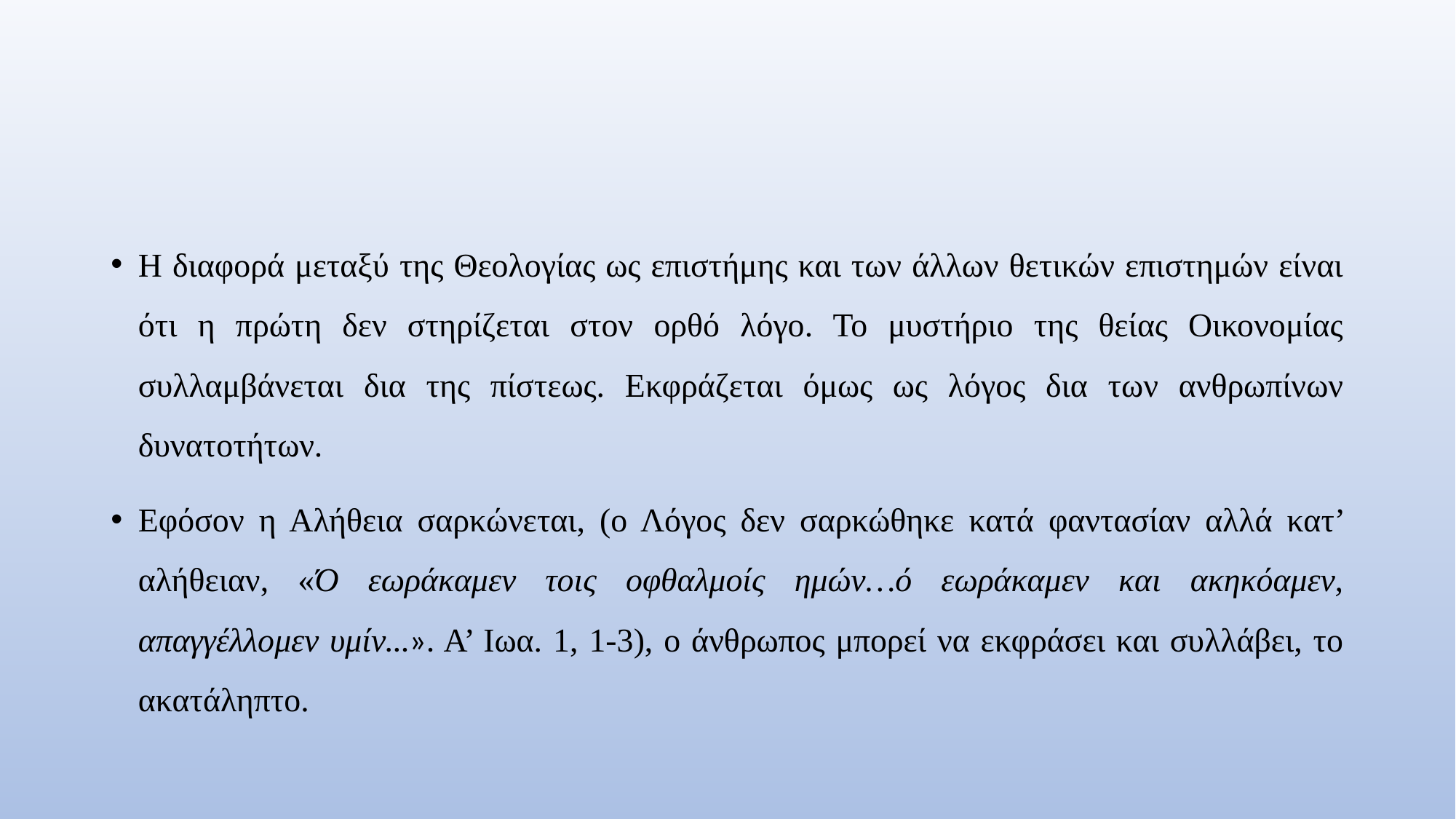

#
Η διαφορά μεταξύ της Θεολογίας ως επιστήμης και των άλλων θετικών επιστημών είναι ότι η πρώτη δεν στηρίζεται στον ορθό λόγο. Το μυστήριο της θείας Οικονομίας συλλαμβάνεται δια της πίστεως. Εκφράζεται όμως ως λόγος δια των ανθρωπίνων δυνατοτήτων.
Εφόσον η Αλήθεια σαρκώνεται, (ο Λόγος δεν σαρκώθηκε κατά φαντασίαν αλλά κατ’ αλήθειαν, «Ό εωράκαμεν τοις οφθαλμοίς ημών…ό εωράκαμεν και ακηκόαμεν, απαγγέλλομεν υμίν…». Α’ Ιωα. 1, 1-3), ο άνθρωπος μπορεί να εκφράσει και συλλάβει, το ακατάληπτο.